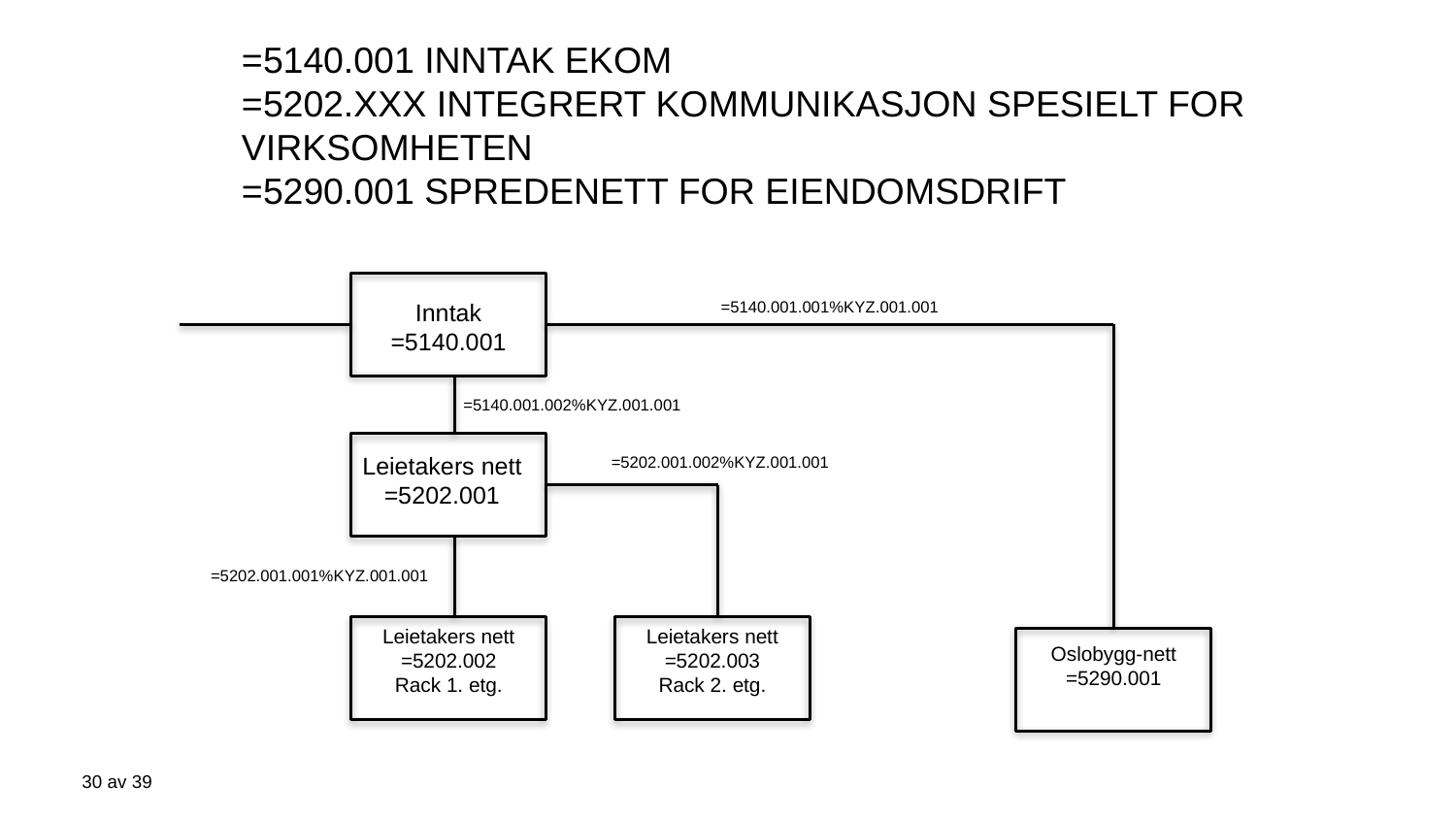

=5140.001 INNTAK EKOM
=5202.XXX INTEGRERT KOMMUNIKASJON SPESIELT FOR VIRKSOMHETEN
=5290.001 SPREDENETT FOR EIENDOMSDRIFT

Inntak
=5140.001
=5140.001.001%KYZ.001.001
=5140.001.002%KYZ.001.001

Leietakers nett
=5202.001
=5202.001.002%KYZ.001.001
=5202.001.001%KYZ.001.001

Leietakers nett
=5202.002
Rack 1. etg.

Leietakers nett
=5202.003
Rack 2. etg.

Oslobygg-nett
=5290.001
30 av 39